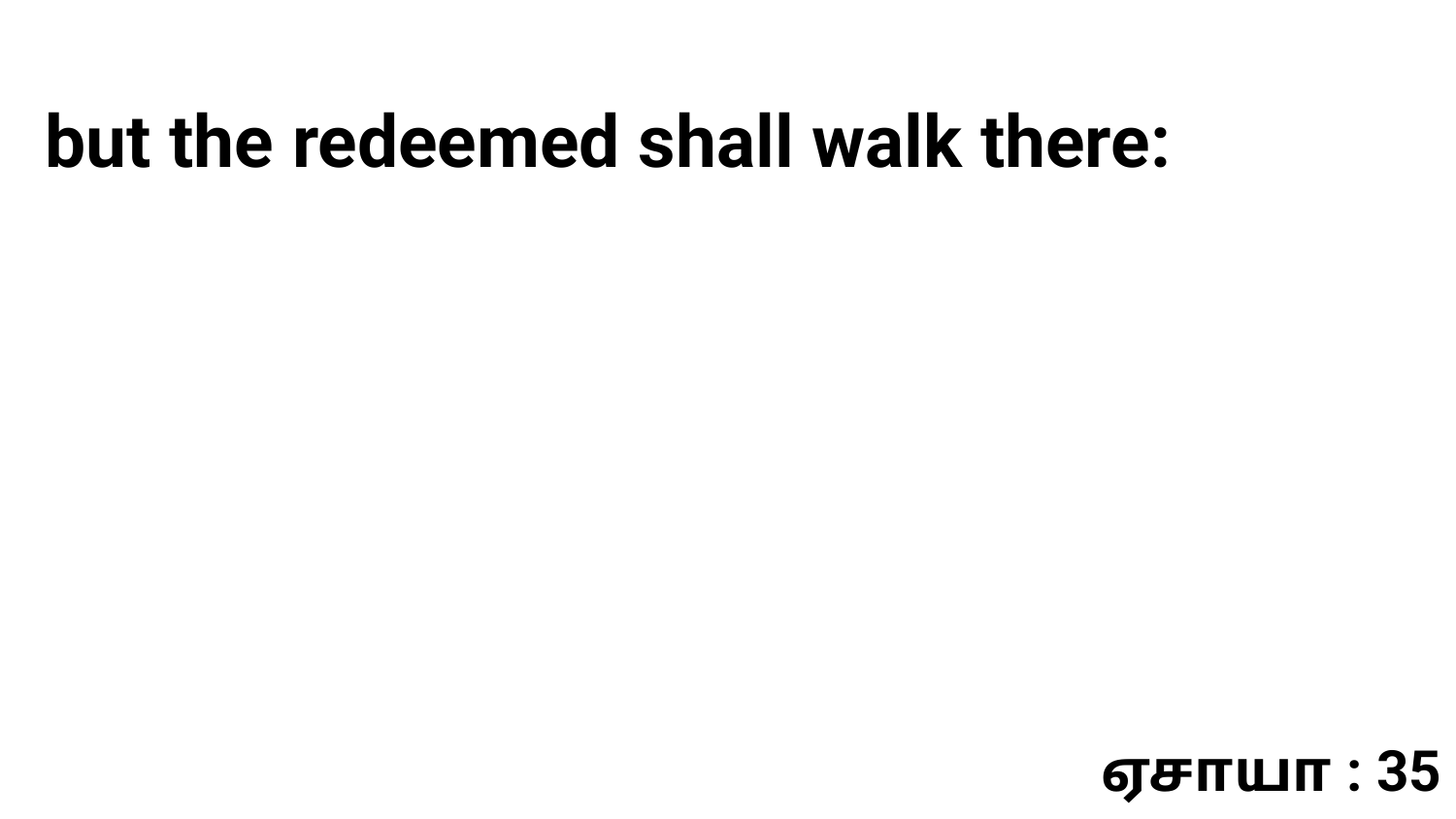

but the redeemed shall walk there:
ஏசாயா : 35